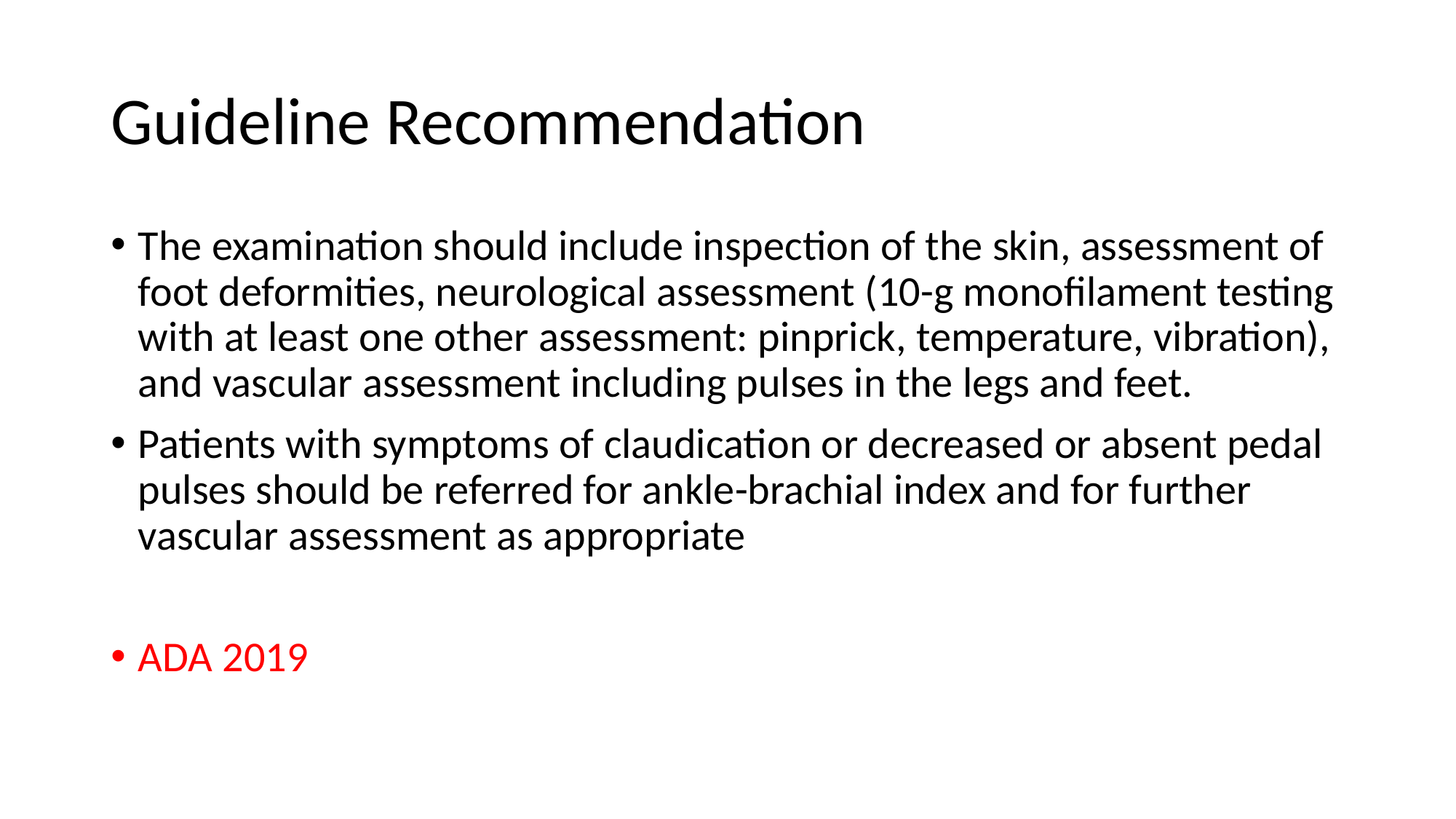

# Guideline Recommendation
The examination should include inspection of the skin, assessment of foot deformities, neurological assessment (10-g monofilament testing with at least one other assessment: pinprick, temperature, vibration), and vascular assessment including pulses in the legs and feet.
Patients with symptoms of claudication or decreased or absent pedal pulses should be referred for ankle-brachial index and for further vascular assessment as appropriate

ADA 2019